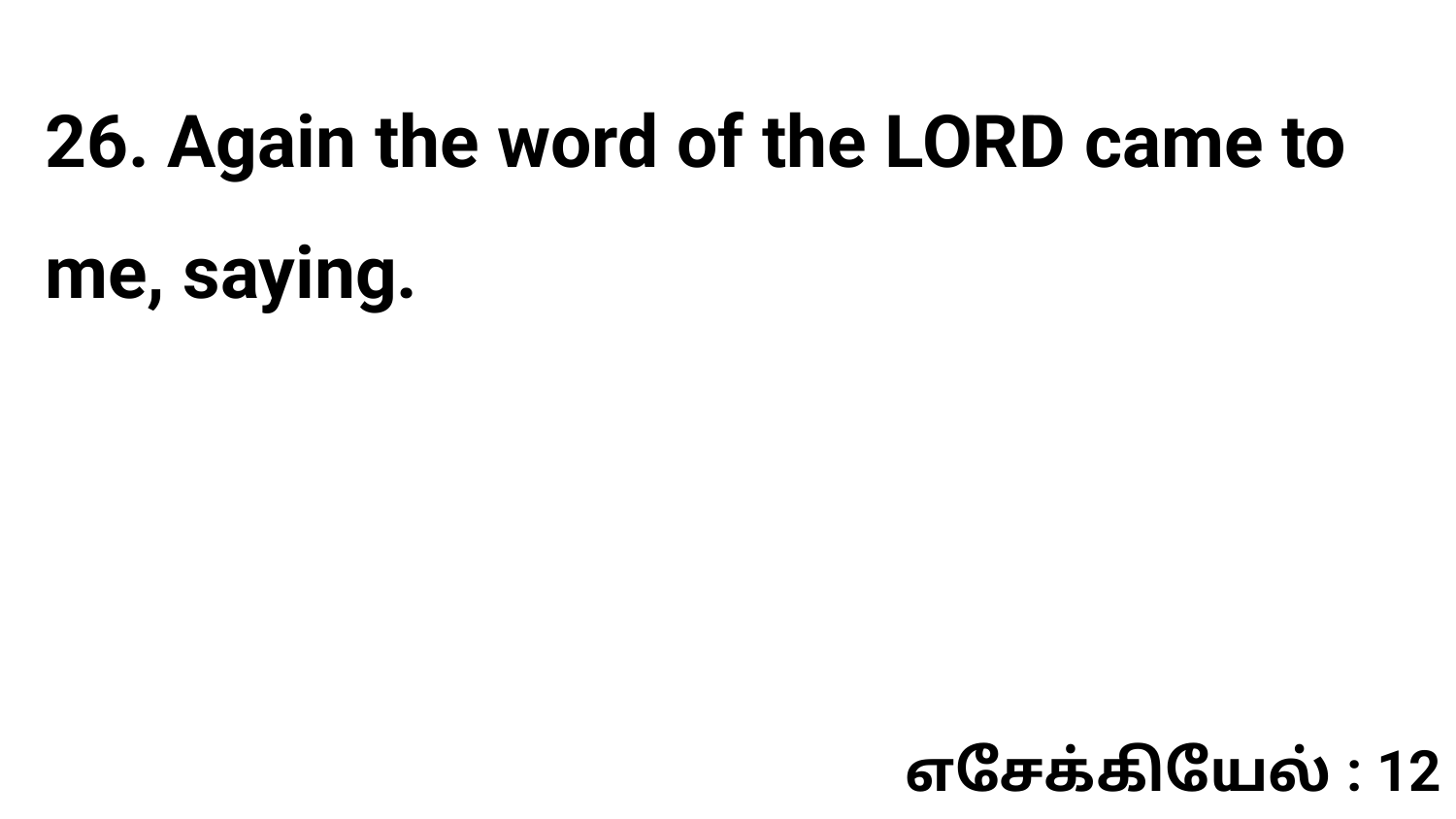

26. Again the word of the LORD came to me, saying.
எசேக்கியேல் : 12